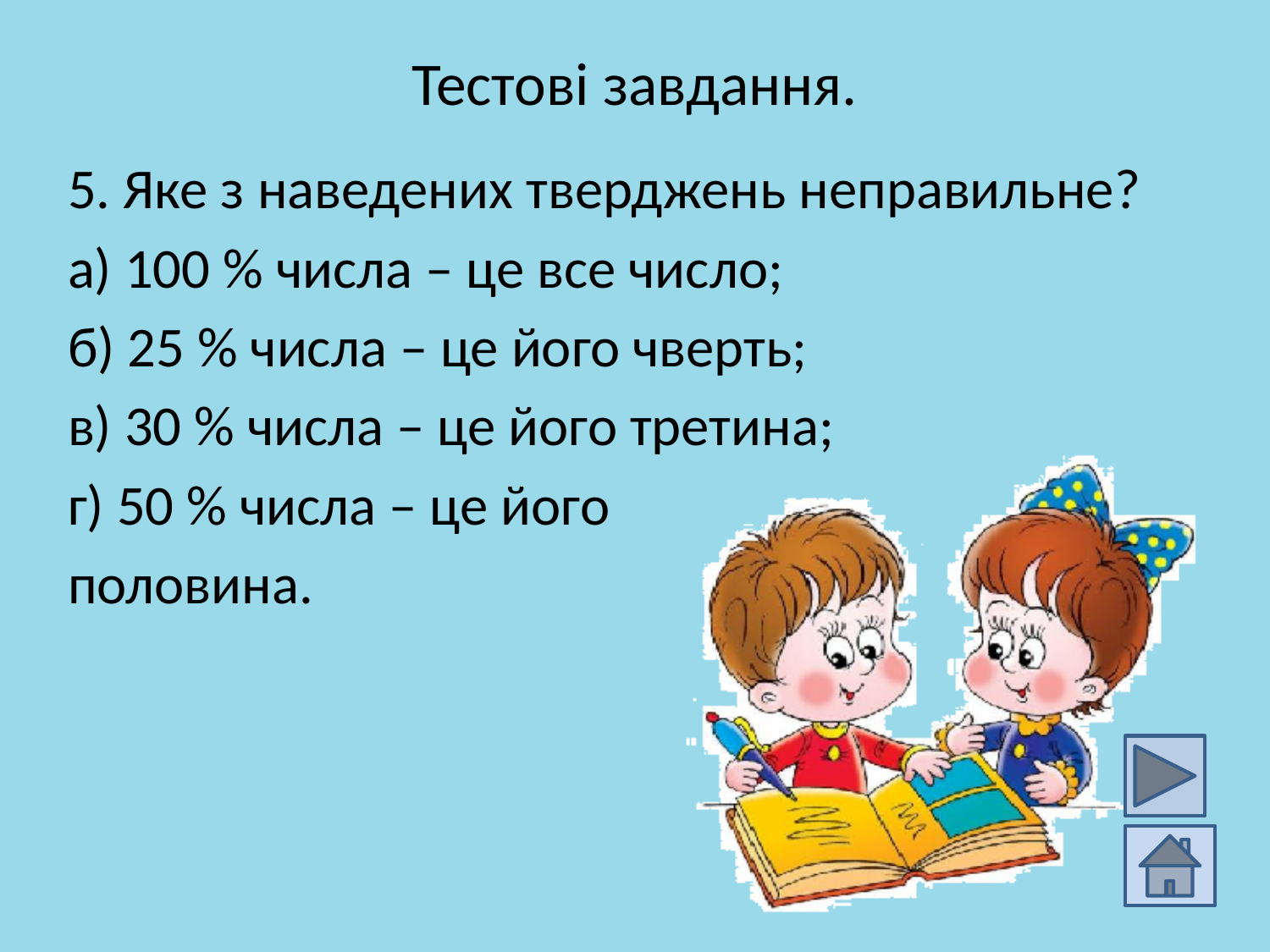

# Тестові завдання.
5. Яке з наведених тверджень неправильне?
а) 100 % числа – це все число;
б) 25 % числа – це його чверть;
в) 30 % числа – це його третина;
г) 50 % числа – це його
половина.